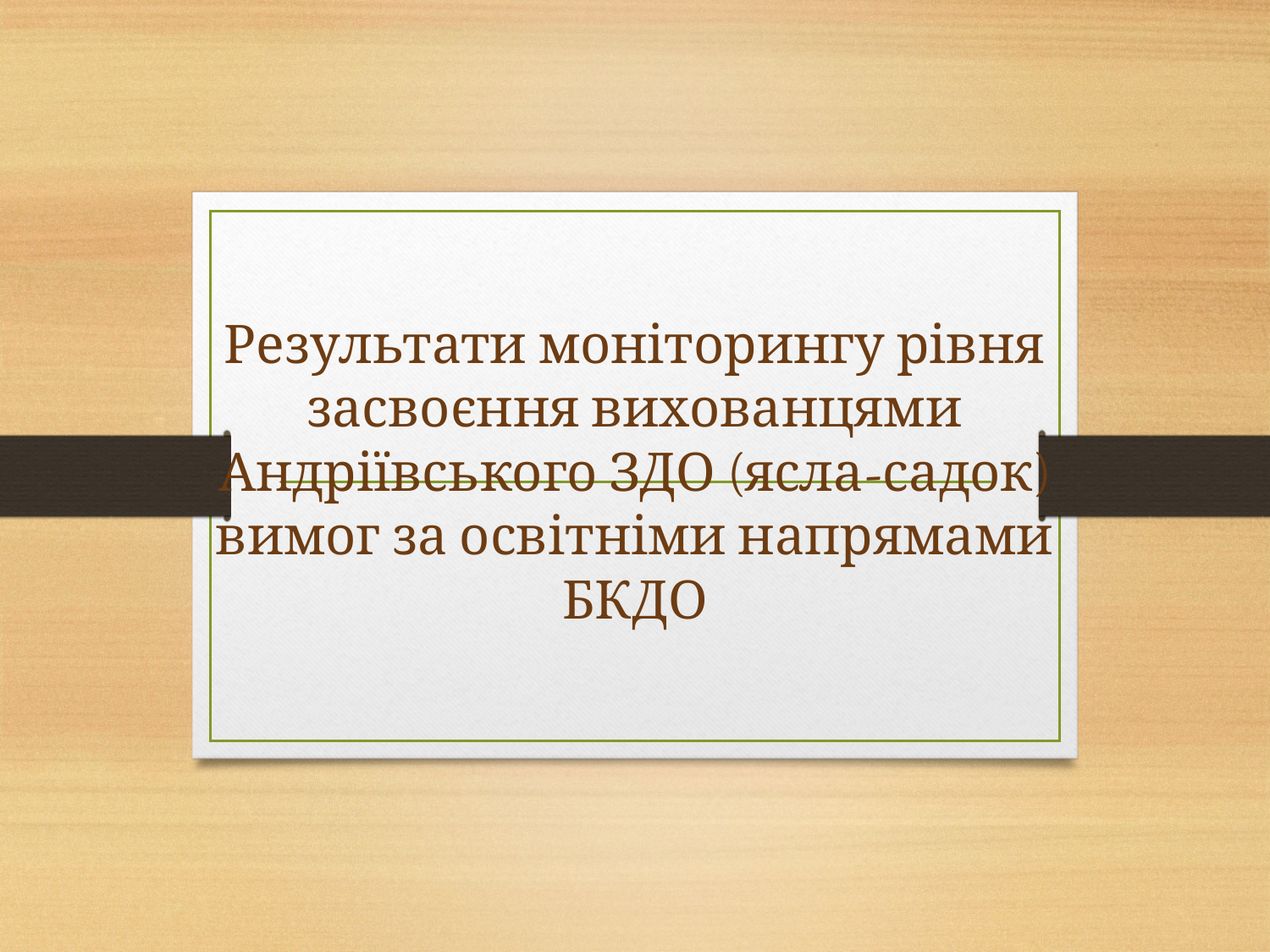

# Результати моніторингу рівня засвоєння вихованцями Андріївського ЗДО (ясла-садок) вимог за освітніми напрямами БКДО